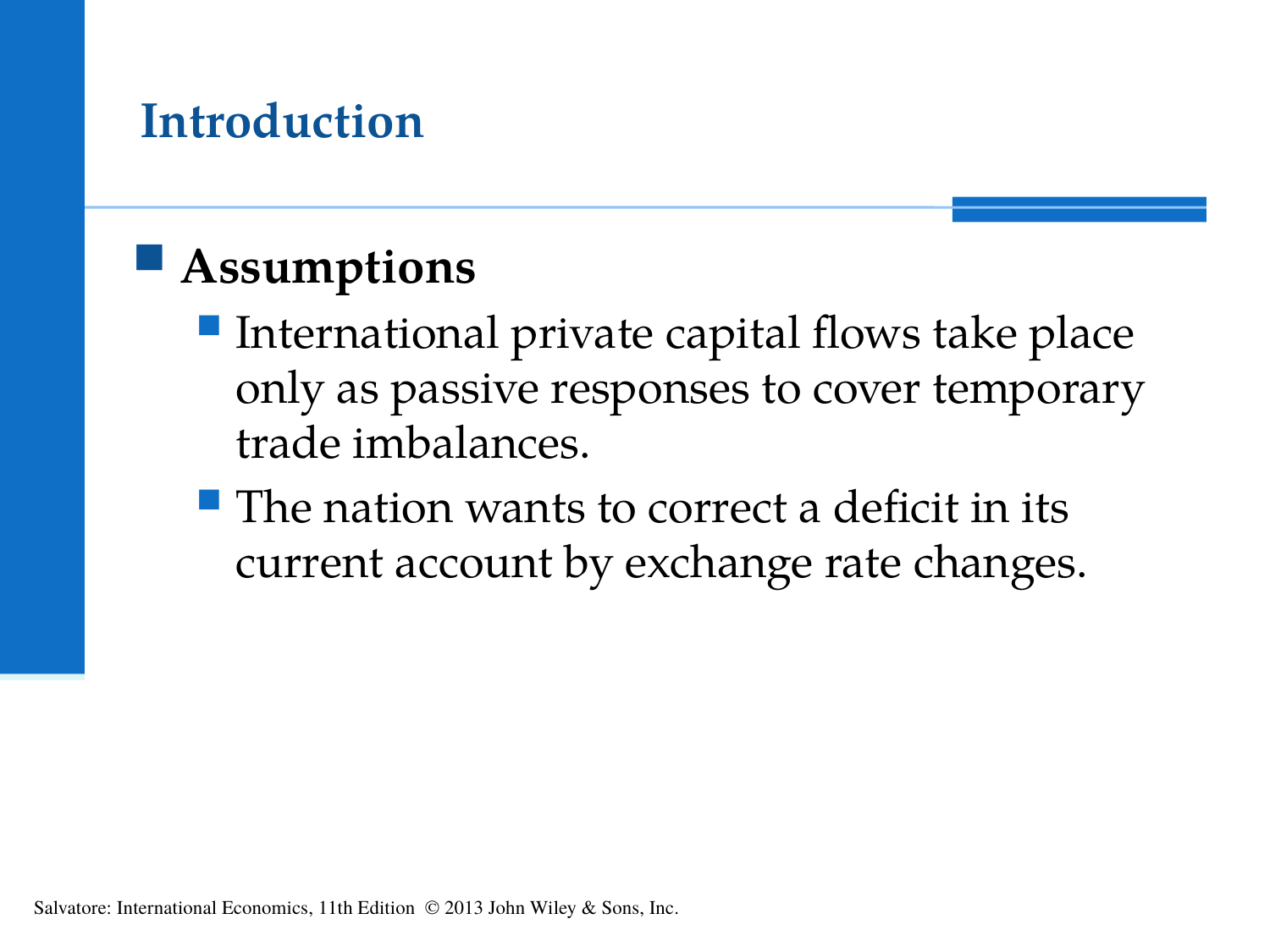

# Introduction
Assumptions
International private capital flows take place only as passive responses to cover temporary trade imbalances.
The nation wants to correct a deficit in its current account by exchange rate changes.

Salvatore: International Economics, 11th Edition  © 2013 John Wiley & Sons, Inc.